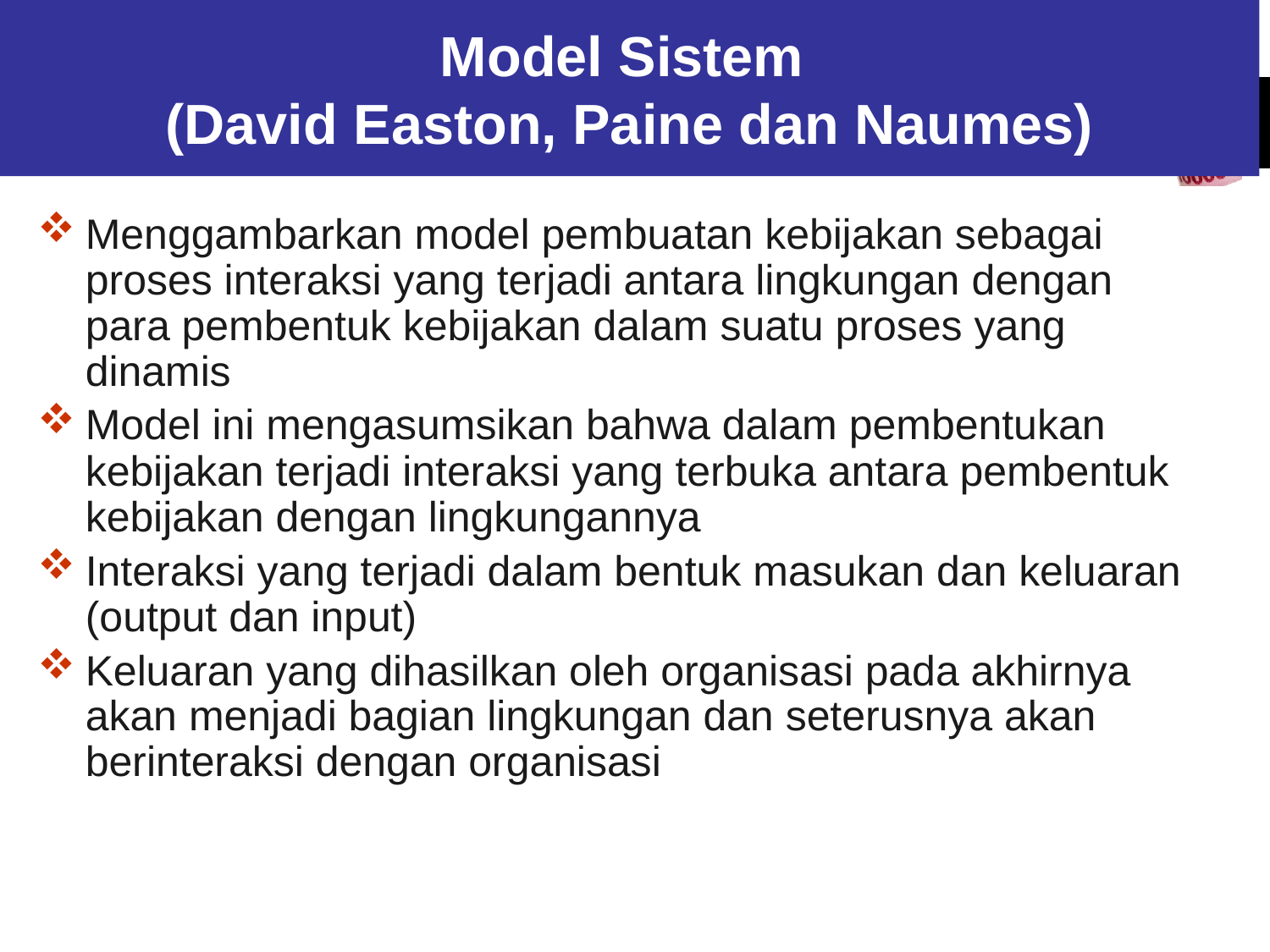

# Model Sistem (David Easton, Paine dan Naumes)
Menggambarkan model pembuatan kebijakan sebagai proses interaksi yang terjadi antara lingkungan dengan para pembentuk kebijakan dalam suatu proses yang dinamis
Model ini mengasumsikan bahwa dalam pembentukan kebijakan terjadi interaksi yang terbuka antara pembentuk kebijakan dengan lingkungannya
Interaksi yang terjadi dalam bentuk masukan dan keluaran (output dan input)
Keluaran yang dihasilkan oleh organisasi pada akhirnya akan menjadi bagian lingkungan dan seterusnya akan berinteraksi dengan organisasi